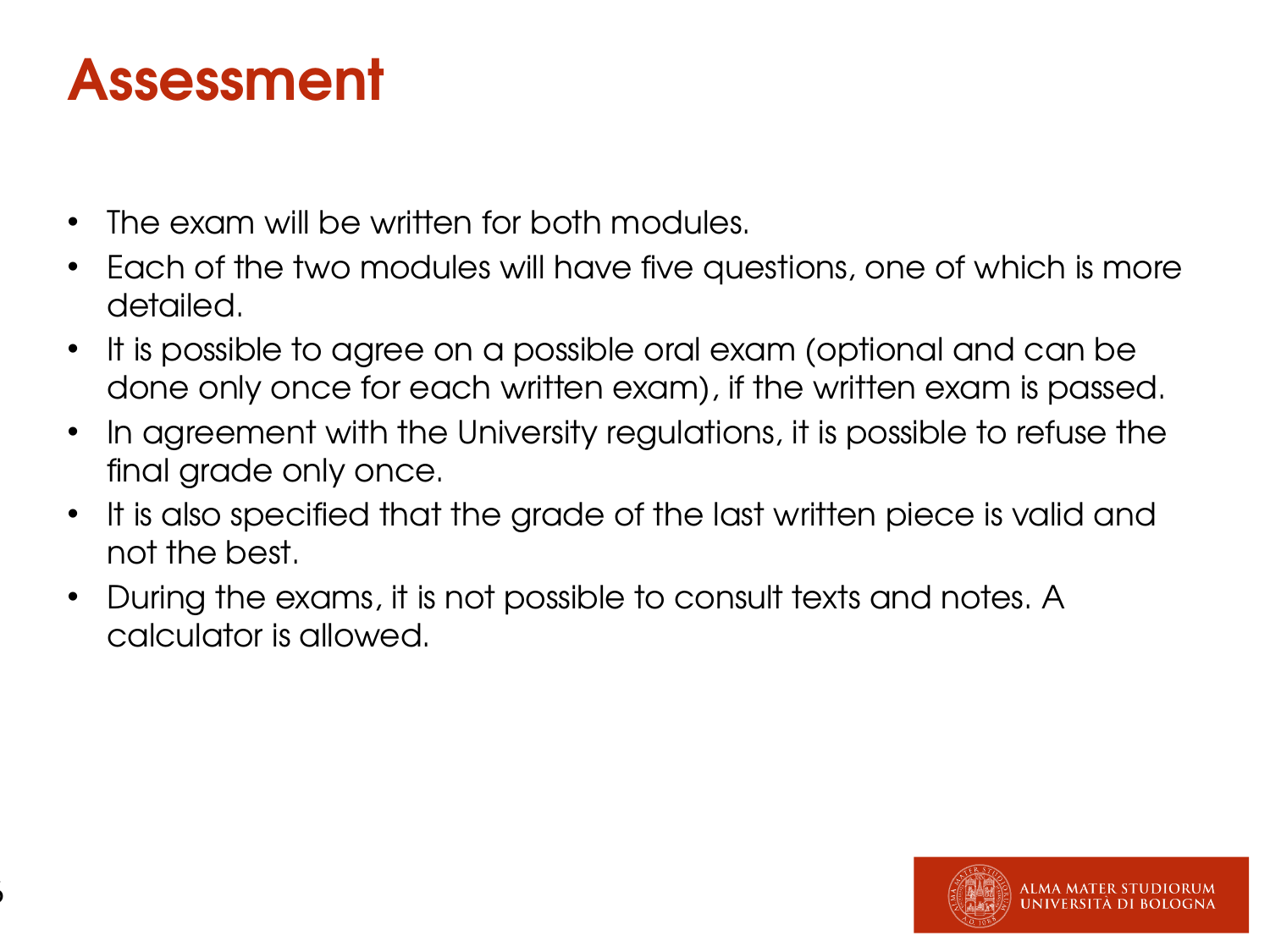

Assessment
The exam will be written for both modules.
Each of the two modules will have five questions, one of which is more detailed.
It is possible to agree on a possible oral exam (optional and can be done only once for each written exam), if the written exam is passed.
In agreement with the University regulations, it is possible to refuse the final grade only once.
It is also specified that the grade of the last written piece is valid and not the best.
During the exams, it is not possible to consult texts and notes. A calculator is allowed.